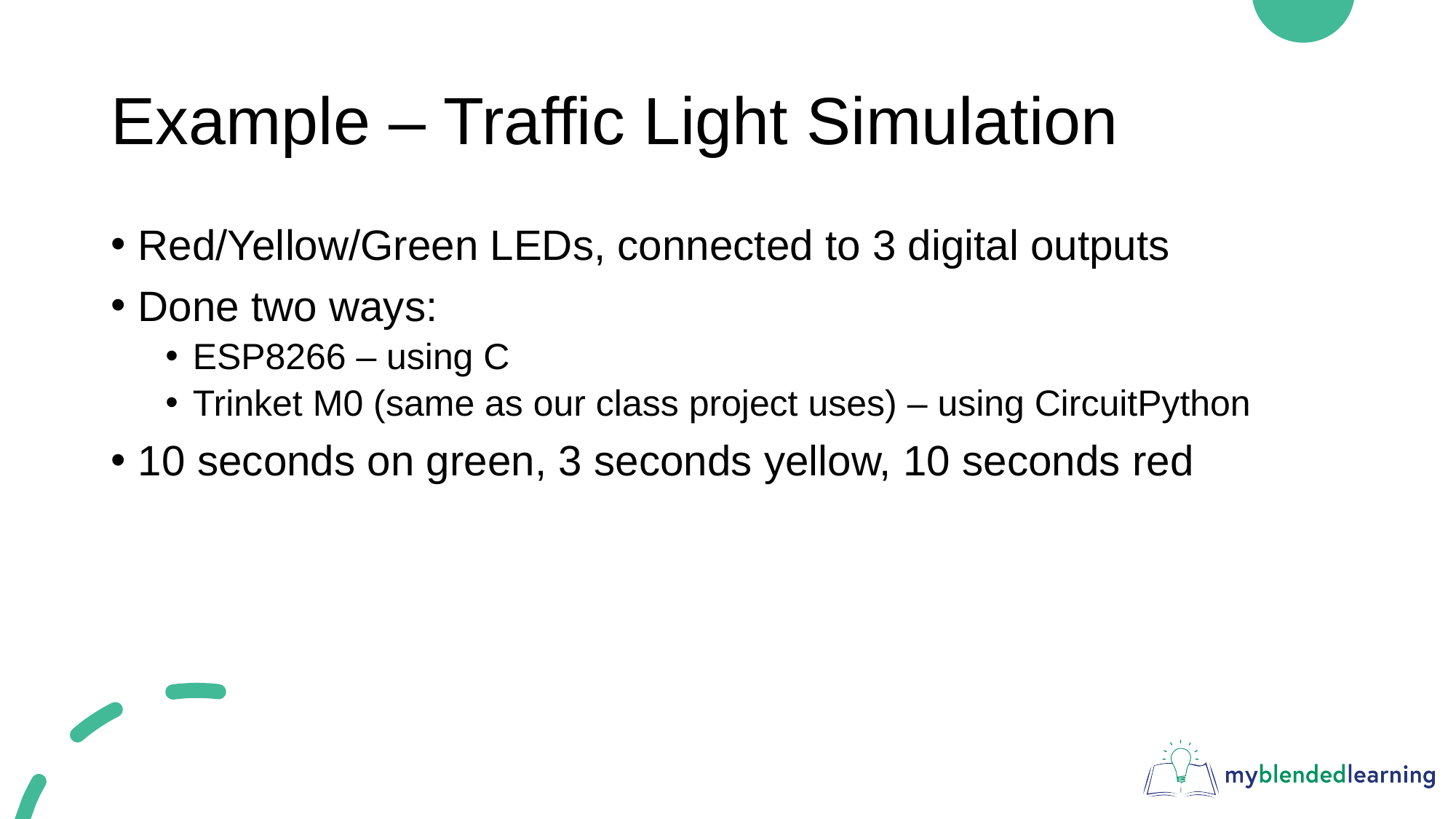

# Example – Traffic Light Simulation
Red/Yellow/Green LEDs, connected to 3 digital outputs
Done two ways:
ESP8266 – using C
Trinket M0 (same as our class project uses) – using CircuitPython
10 seconds on green, 3 seconds yellow, 10 seconds red